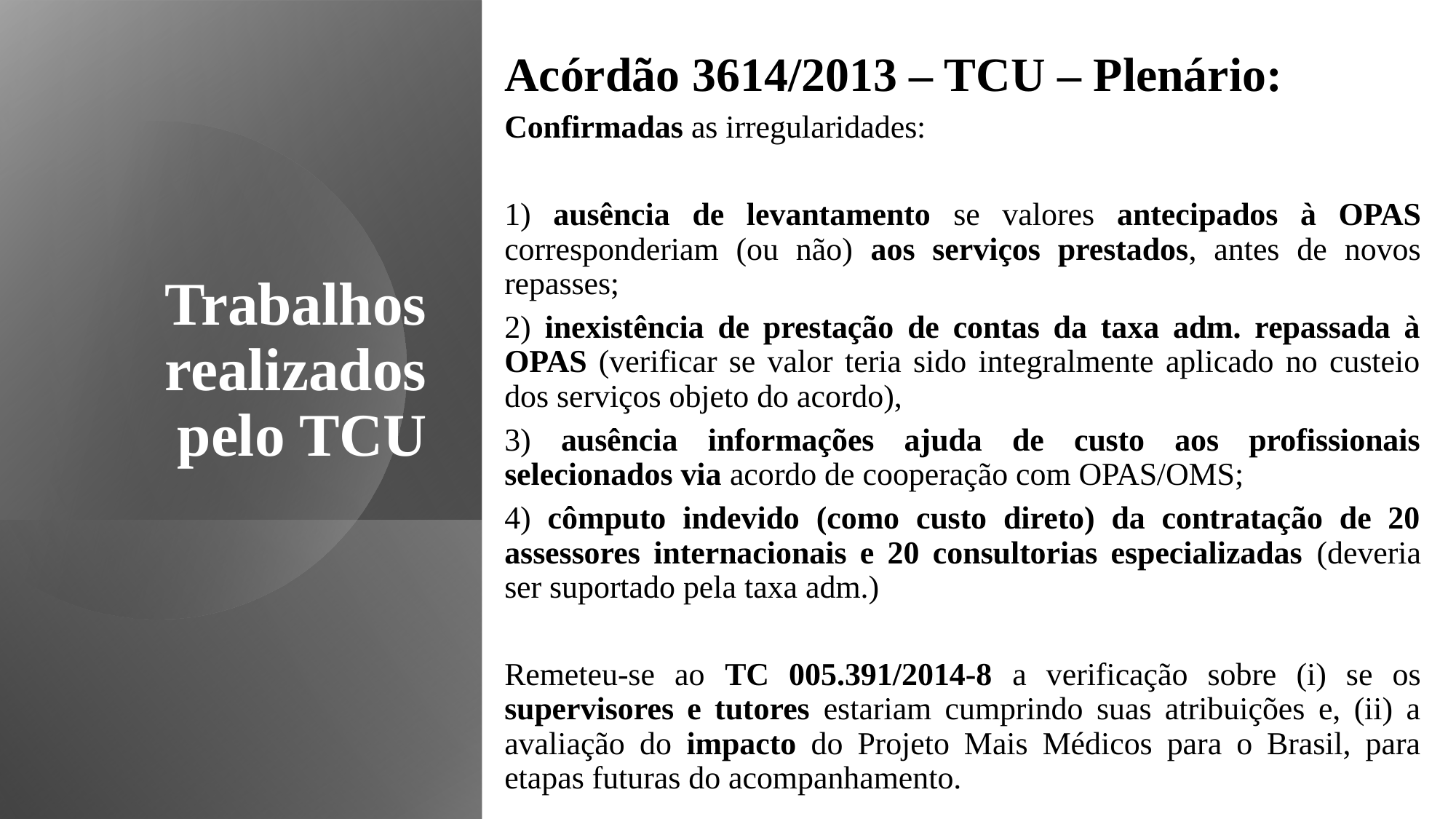

Acórdão 3614/2013 – TCU – Plenário:
Confirmadas as irregularidades:

1) ausência de levantamento se valores antecipados à OPAS corresponderiam (ou não) aos serviços prestados, antes de novos repasses;
2) inexistência de prestação de contas da taxa adm. repassada à OPAS (verificar se valor teria sido integralmente aplicado no custeio dos serviços objeto do acordo),
3) ausência informações ajuda de custo aos profissionais selecionados via acordo de cooperação com OPAS/OMS;
4) cômputo indevido (como custo direto) da contratação de 20 assessores internacionais e 20 consultorias especializadas (deveria ser suportado pela taxa adm.)

Remeteu-se ao TC 005.391/2014-8 a verificação sobre (i) se os supervisores e tutores estariam cumprindo suas atribuições e, (ii) a avaliação do impacto do Projeto Mais Médicos para o Brasil, para etapas futuras do acompanhamento.

# Trabalhos realizados pelo TCU